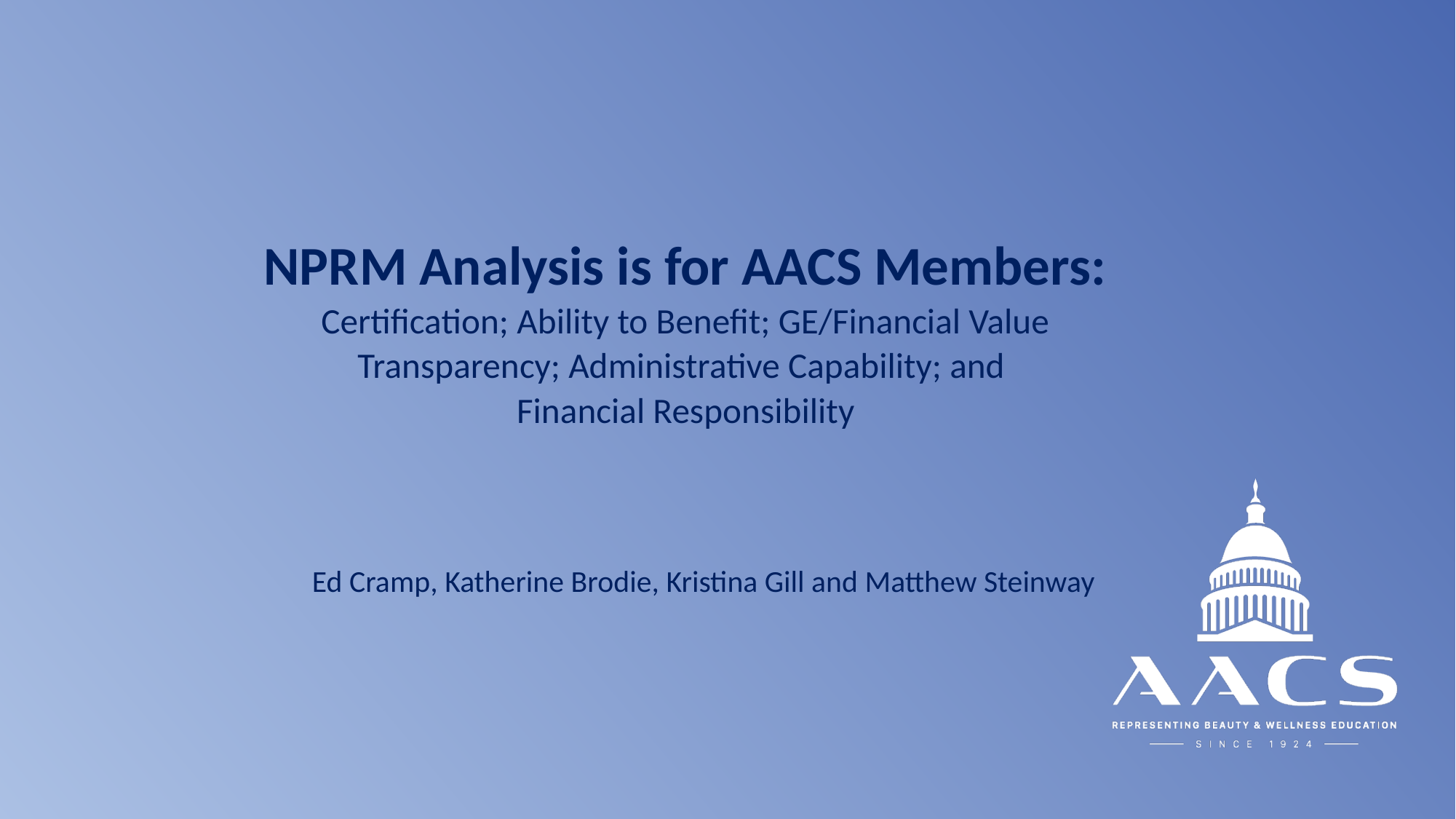

NPRM Analysis is for AACS Members:
Certification; Ability to Benefit; GE/Financial Value
Transparency; Administrative Capability; and
Financial Responsibility
Ed Cramp, Katherine Brodie, Kristina Gill and Matthew Steinway